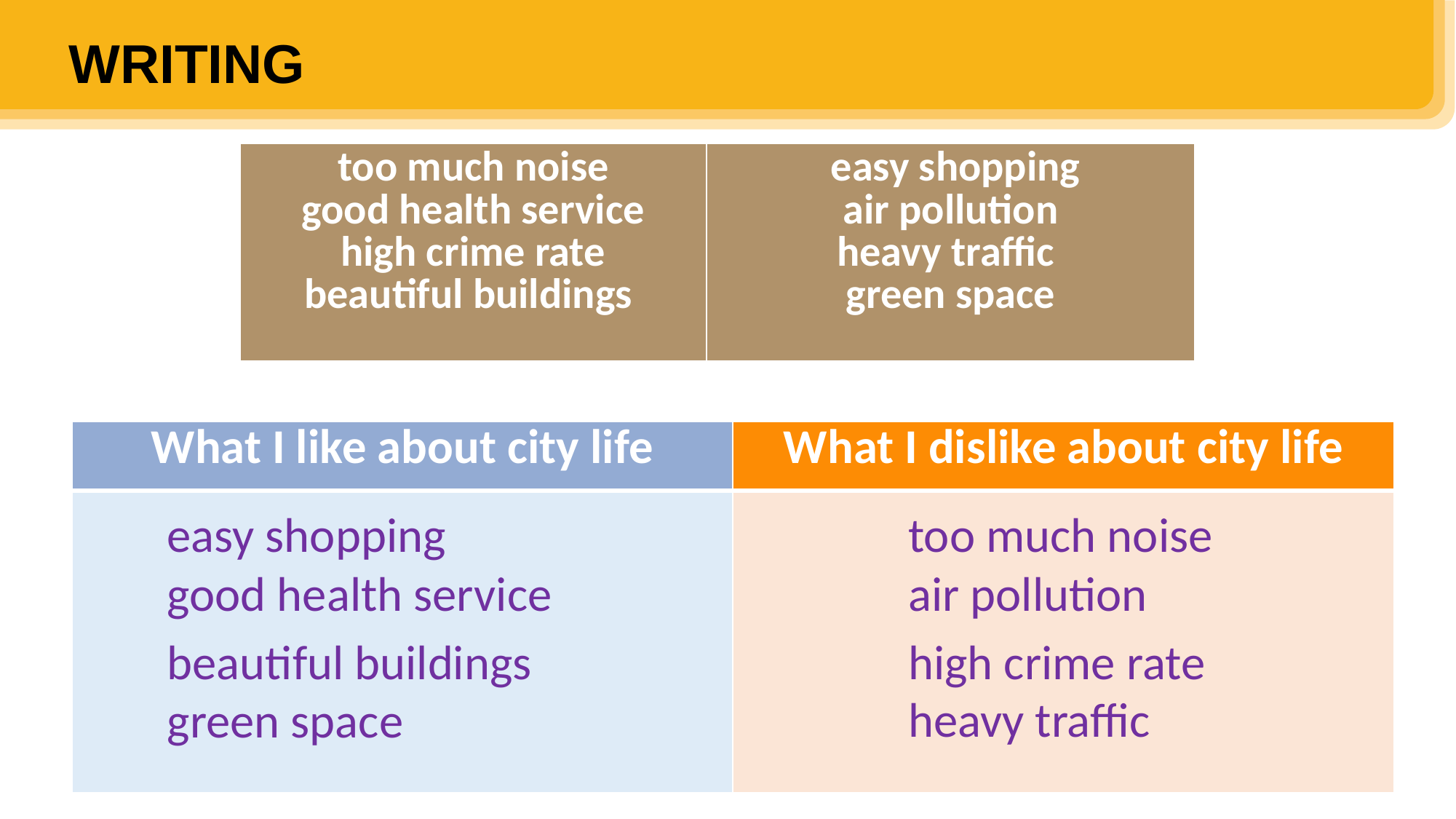

WRITING
| too much noise good health service high crime rate beautiful buildings | easy shopping air pollution heavy traffic green space |
| --- | --- |
| What I like about city life | What I dislike about city life |
| --- | --- |
|  |  |
easy shopping
too much noise
good health service
air pollution
high crime rate
beautiful buildings
heavy traffic
green space